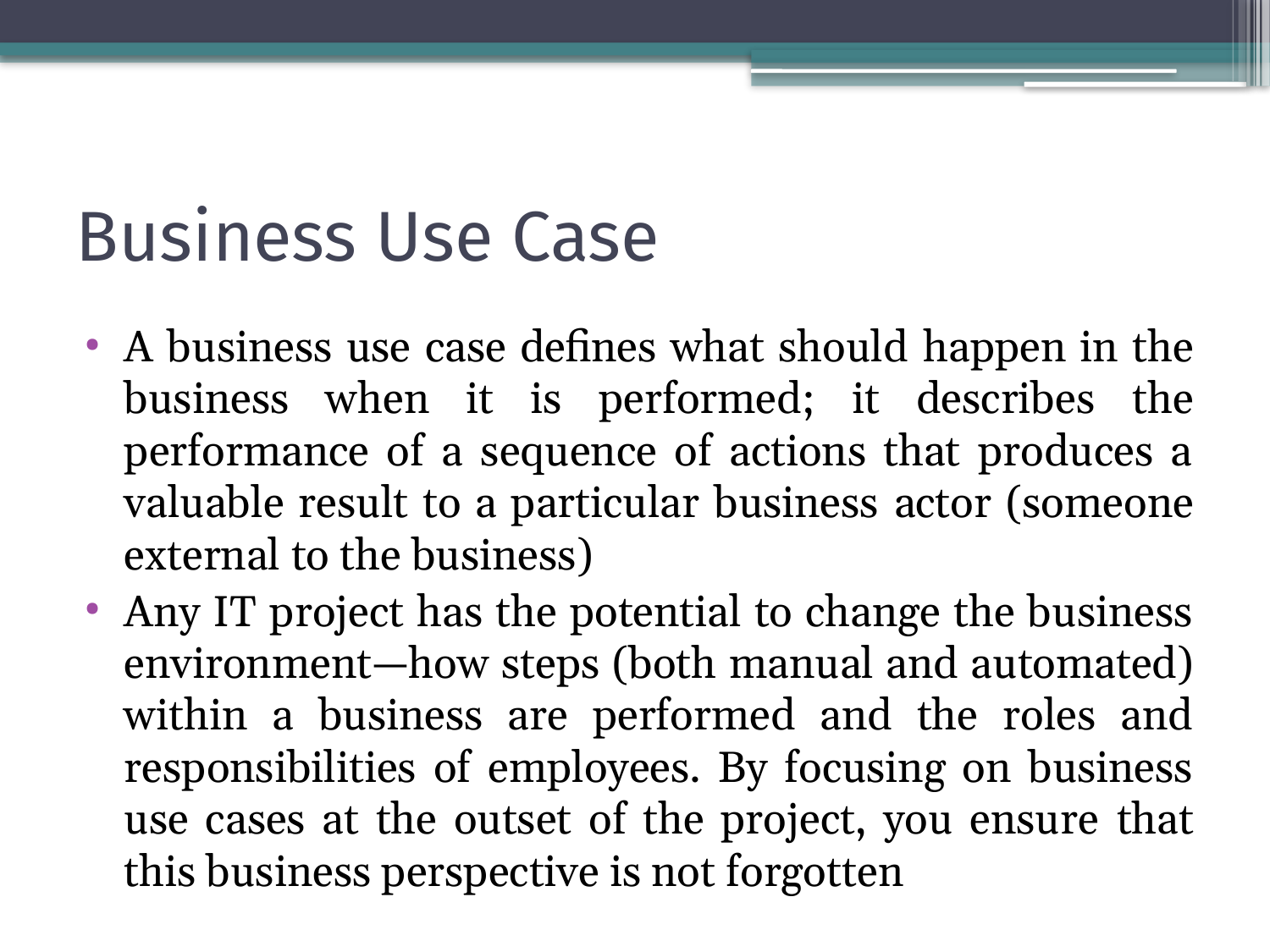

# Business Use Case
A business use case defines what should happen in the business when it is performed; it describes the performance of a sequence of actions that produces a valuable result to a particular business actor (someone external to the business)
Any IT project has the potential to change the business environment—how steps (both manual and automated) within a business are performed and the roles and responsibilities of employees. By focusing on business use cases at the outset of the project, you ensure that this business perspective is not forgotten